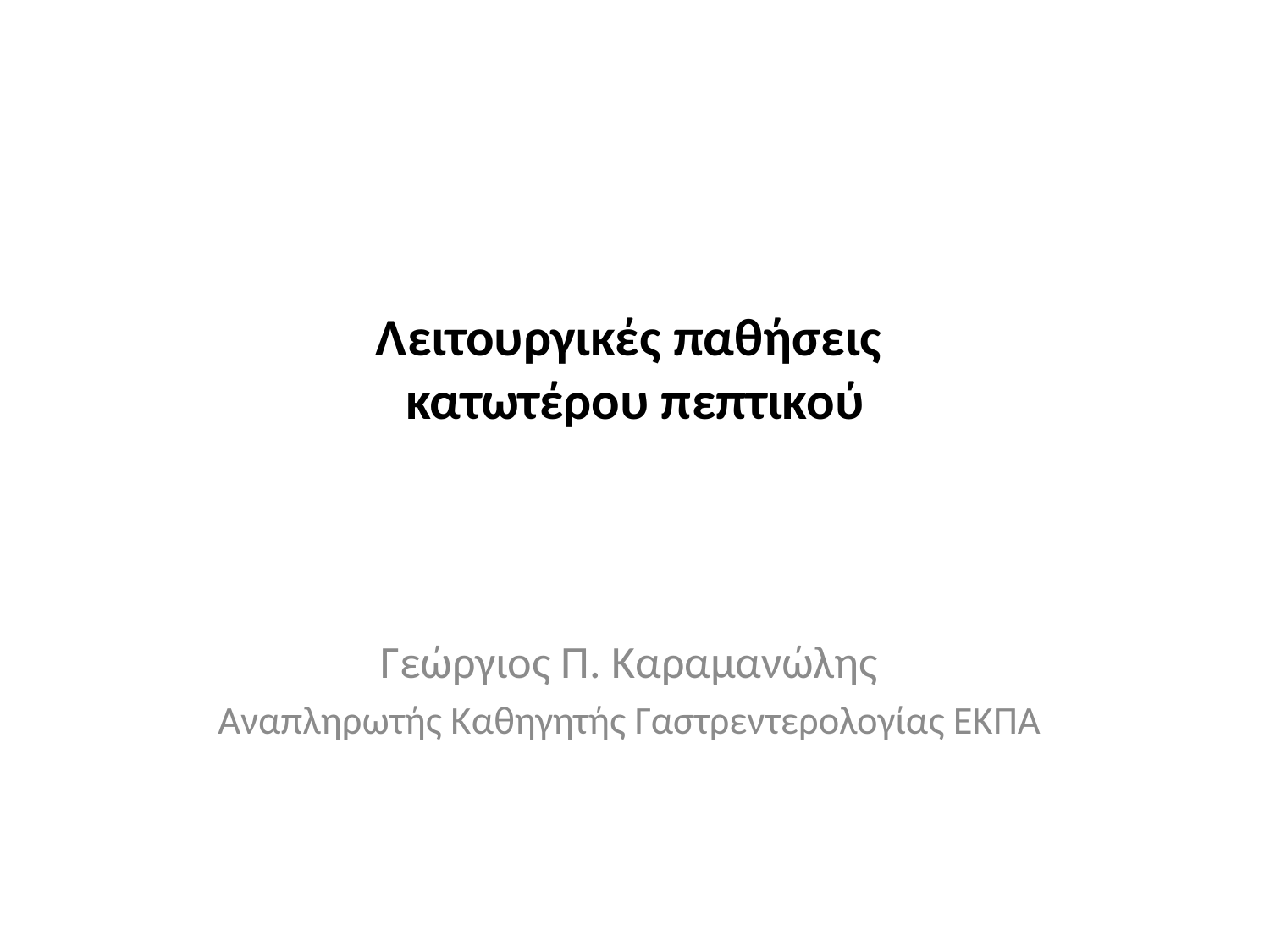

# Λειτουργικές παθήσεις κατωτέρου πεπτικού
Γεώργιος Π. Καραμανώλης
Αναπληρωτής Καθηγητής Γαστρεντερολογίας ΕΚΠΑ